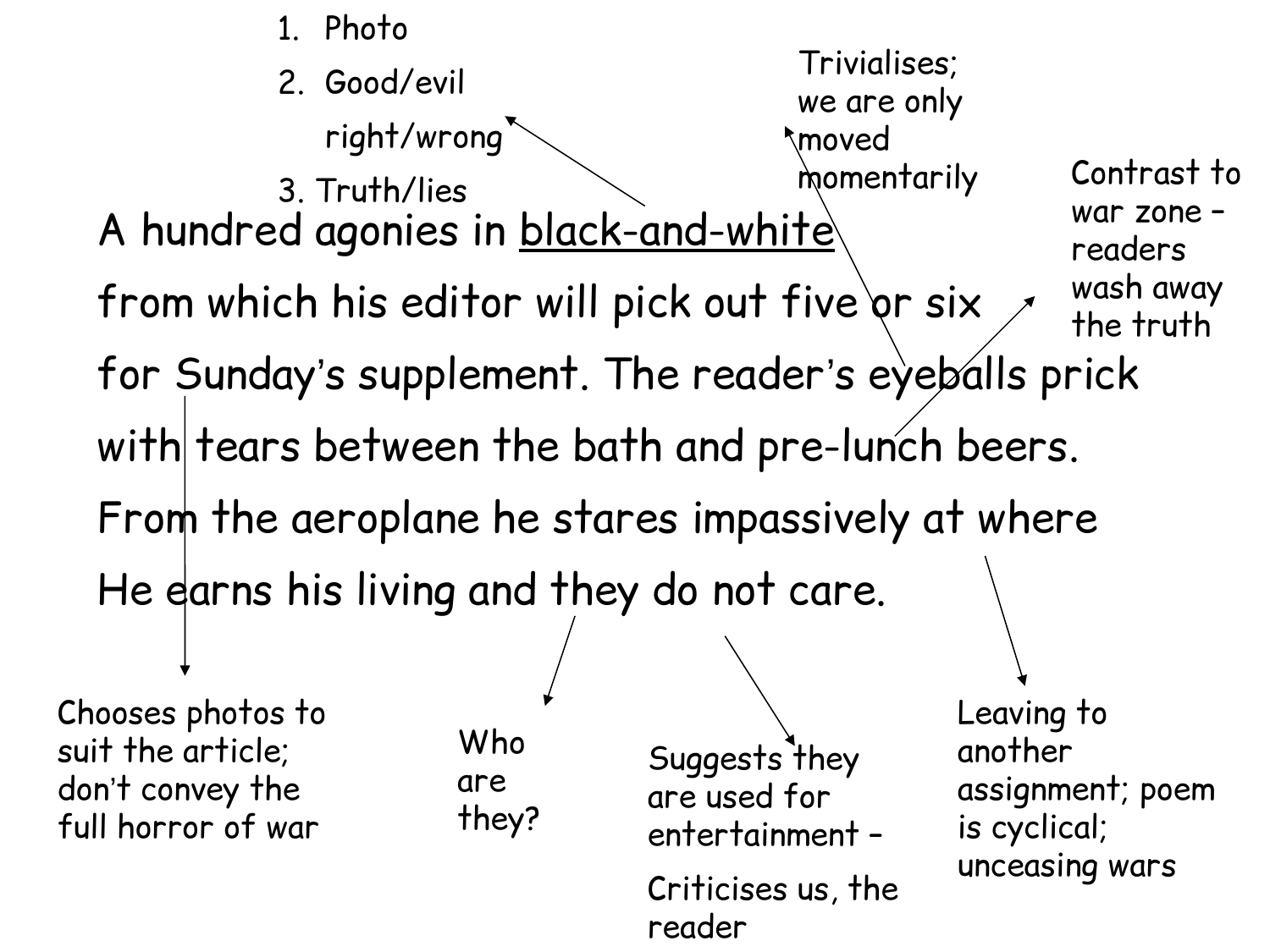

Photo
Good/evil
     right/wrong
3. Truth/lies
Trivialises; we are only moved momentarily

Contrast to war zone – readers wash away the truth
A hundred agonies in black-and-white
from which his editor will pick out five or six
for Sunday’s supplement. The reader’s eyeballs prick
with tears between the bath and pre-lunch beers.
From the aeroplane he stares impassively at where
He earns his living and they do not care.

Chooses photos to suit the article; don’t convey the full horror of war
Leaving to another assignment; poem is cyclical; unceasing wars
Who are they?
Suggests they are used for entertainment –
Criticises us, the reader